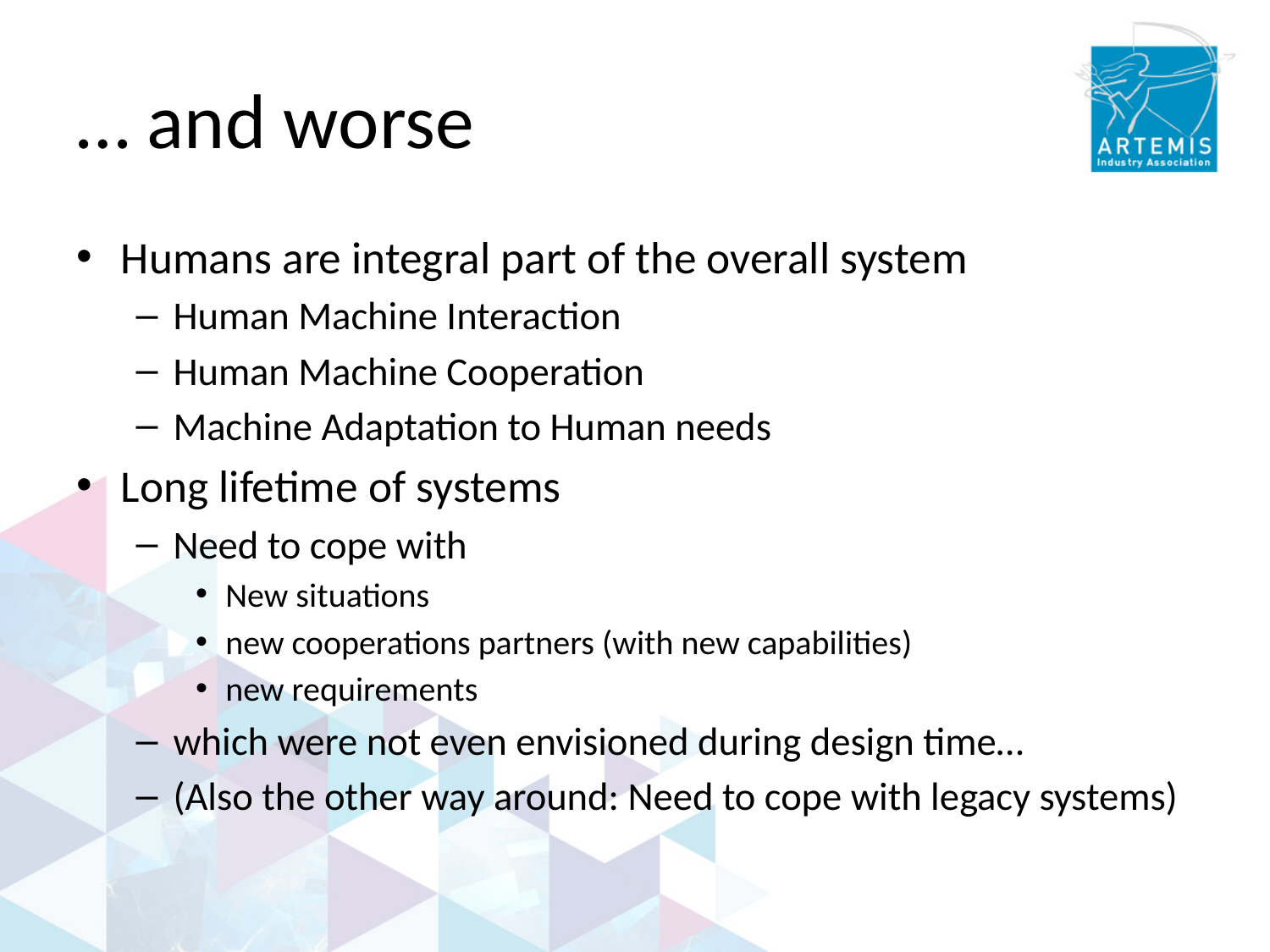

# … and worse
Humans are integral part of the overall system
Human Machine Interaction
Human Machine Cooperation
Machine Adaptation to Human needs
Long lifetime of systems
Need to cope with
New situations
new cooperations partners (with new capabilities)
new requirements
which were not even envisioned during design time…
(Also the other way around: Need to cope with legacy systems)